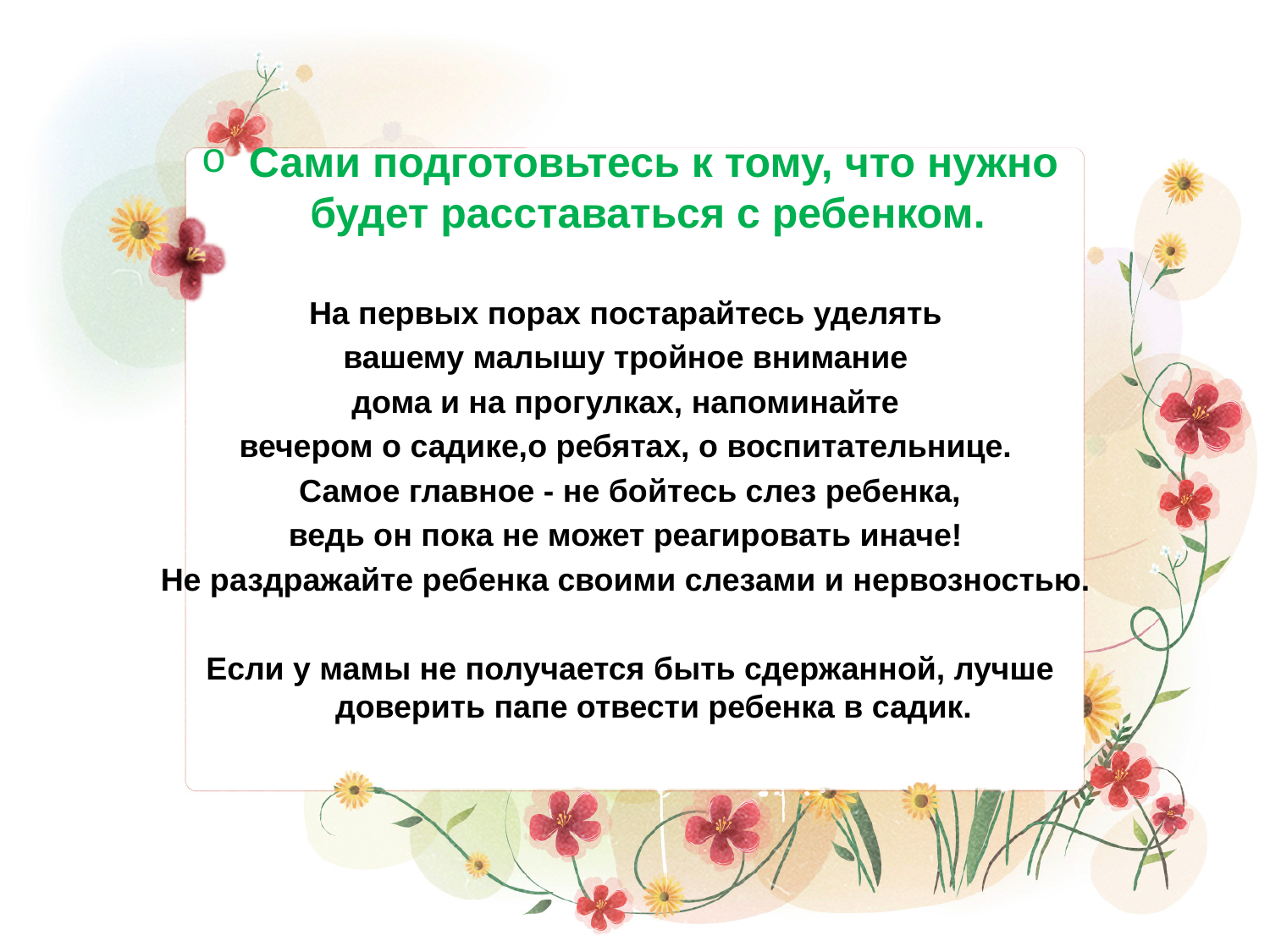

Сами подготовьтесь к тому, что нужно будет расставаться с ребенком.

На первых порах постарайтесь уделять
вашему малышу тройное внимание
дома и на прогулках, напоминайте
вечером о садике,о ребятах, о воспитательнице.
Самое главное - не бойтесь слез ребенка,
ведь он пока не может реагировать иначе!
Не раздражайте ребенка своими слезами и нервозностью.

Если у мамы не получается быть сдержанной, лучше доверить папе отвести ребенка в садик.